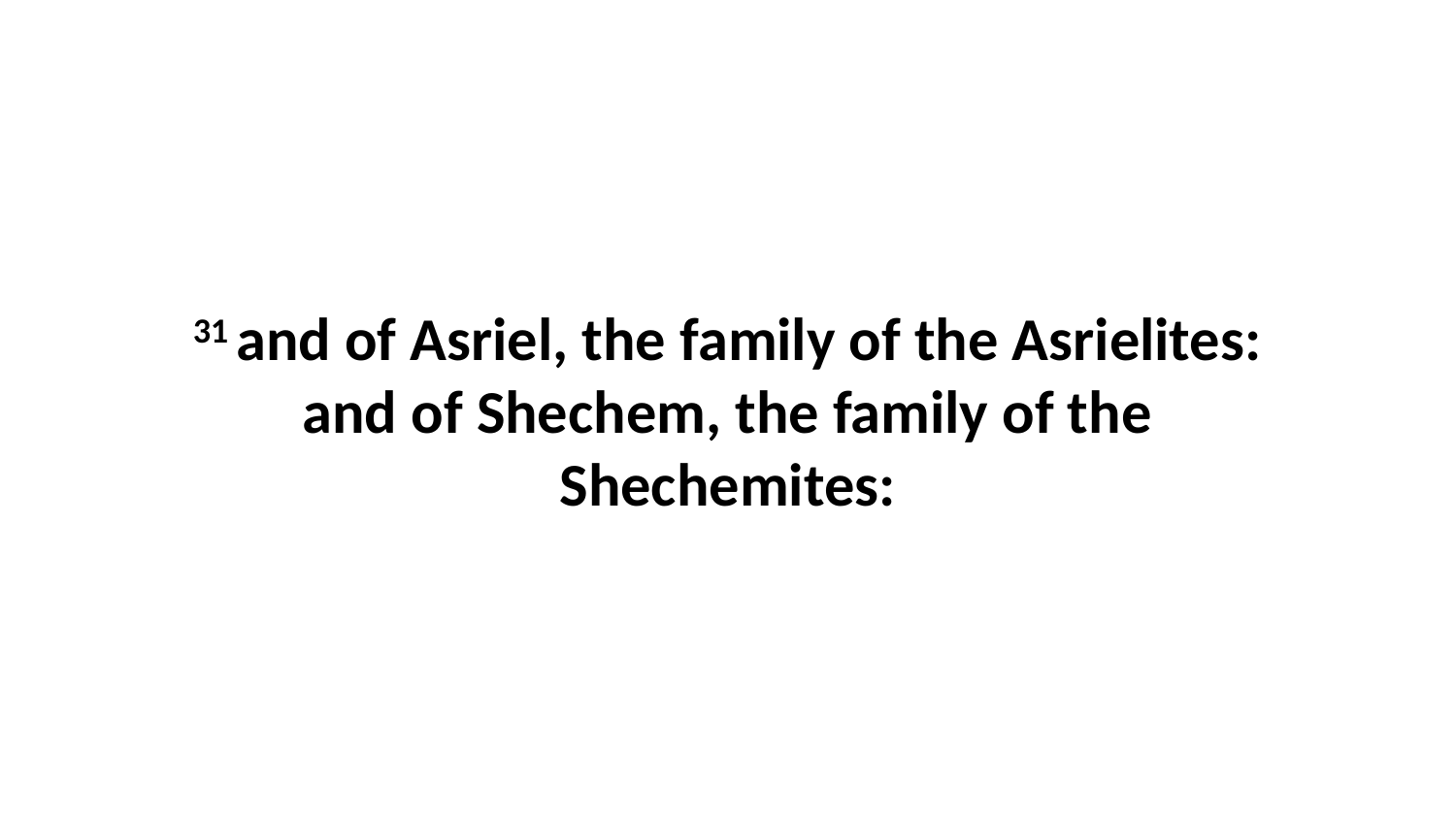

31 and of Asriel, the family of the Asrielites: and of Shechem, the family of the Shechemites: